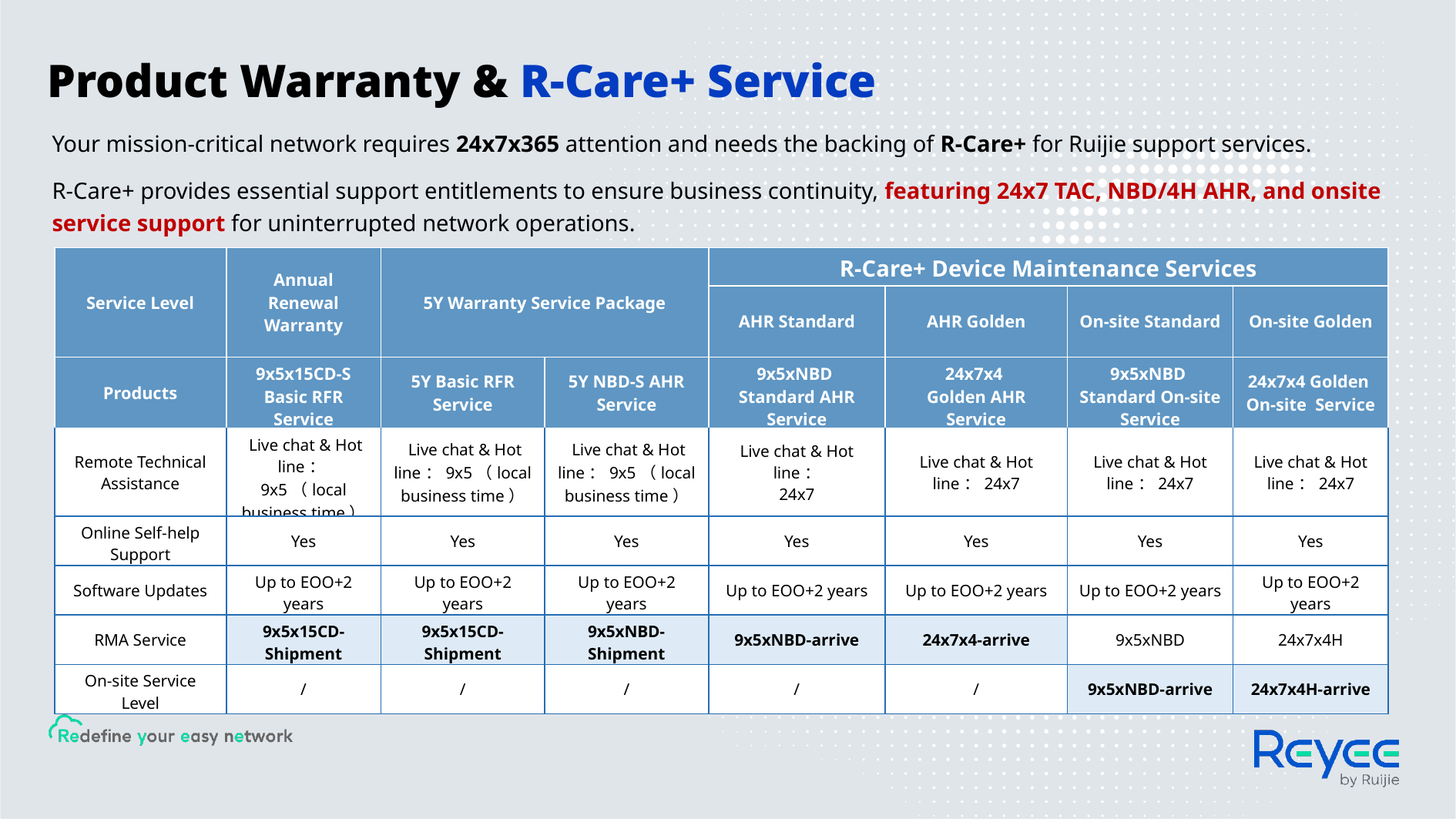

Product Warranty & R-Care+ Service
Your mission-critical network requires 24x7x365 attention and needs the backing of R-Care+ for Ruijie support services.
R-Care+ provides essential support entitlements to ensure business continuity, featuring 24x7 TAC, NBD/4H AHR, and onsite service support for uninterrupted network operations.
| Service Level | Annual Renewal Warranty | 5Y Warranty Service Package |  | R-Care+ Device Maintenance Services |  |  |  |
| --- | --- | --- | --- | --- | --- | --- | --- |
|  |  |  |  | AHR Standard | AHR Golden | On-site Standard | On-site Golden |
| Products | 9x5x15CD-S Basic RFR Service | 5Y Basic RFR Service | 5Y NBD-S AHR Service | 9x5xNBD Standard AHR Service | 24x7x4 Golden AHR Service | 9x5xNBD Standard On-site Service | 24x7x4 Golden On-site Service |
| Remote Technical Assistance | Live chat & Hot line：9x5（local business time） | Live chat & Hot line：9x5（local business time） | Live chat & Hot line：9x5（local business time） | Live chat & Hot line： 24x7 | Live chat & Hot line：24x7 | Live chat & Hot line：24x7 | Live chat & Hot line：24x7 |
| Online Self-help Support | Yes | Yes | Yes | Yes | Yes | Yes | Yes |
| Software Updates | Up to EOO+2 years | Up to EOO+2 years | Up to EOO+2 years | Up to EOO+2 years | Up to EOO+2 years | Up to EOO+2 years | Up to EOO+2 years |
| RMA Service | 9x5x15CD-Shipment | 9x5x15CD-Shipment | 9x5xNBD-Shipment | 9x5xNBD-arrive | 24x7x4-arrive | 9x5xNBD | 24x7x4H |
| On-site Service Level | / | / | / | / | / | 9x5xNBD-arrive | 24x7x4H-arrive |
Note:
RFR：Return for Repair
NBD：Next Business Day
AHR：Advanced Hardware Replacement
9*5*15CD-S：15 Calendar Day Shipment